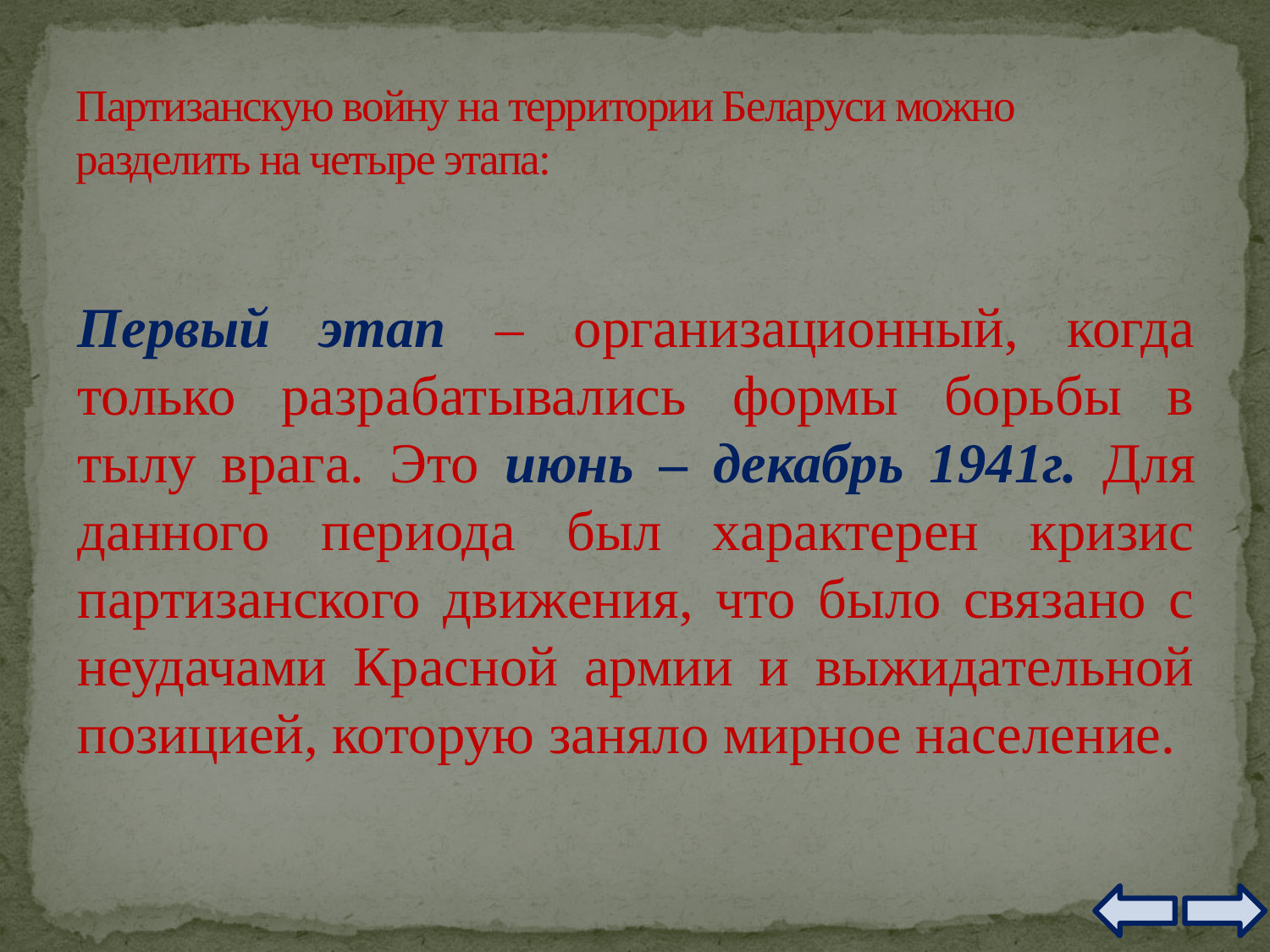

# Партизанскую войну на территории Беларуси можно разделить на четыре этапа:

Первый этап – организационный, когда только разрабатывались формы борьбы в тылу врага. Это июнь – декабрь 1941г. Для данного периода был характерен кризис партизанского движения, что было связано с неудачами Красной армии и выжидательной позицией, которую заняло мирное население.